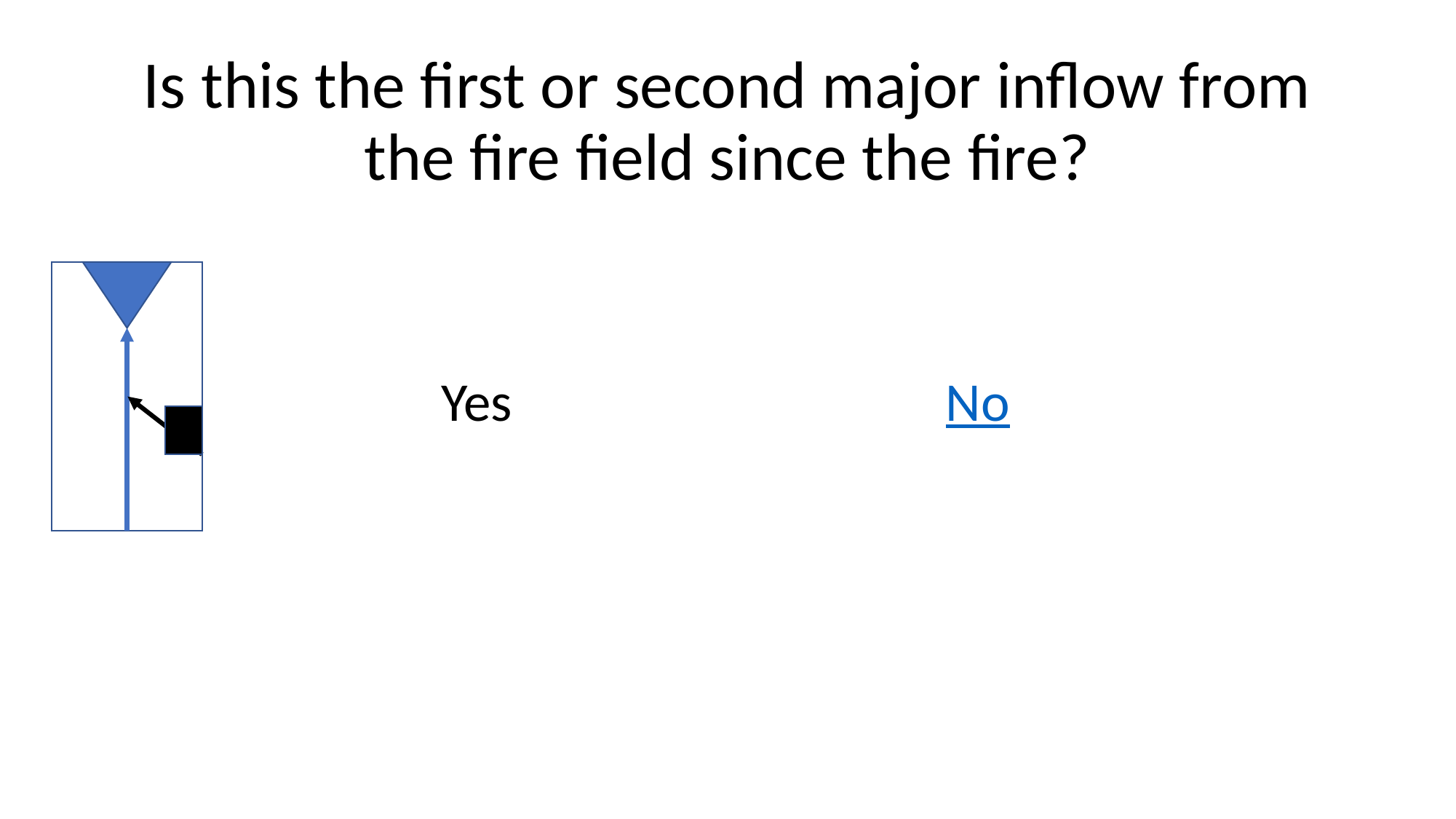

# Is this the first or second major inflow from the fire field since the fire?

Yes
No